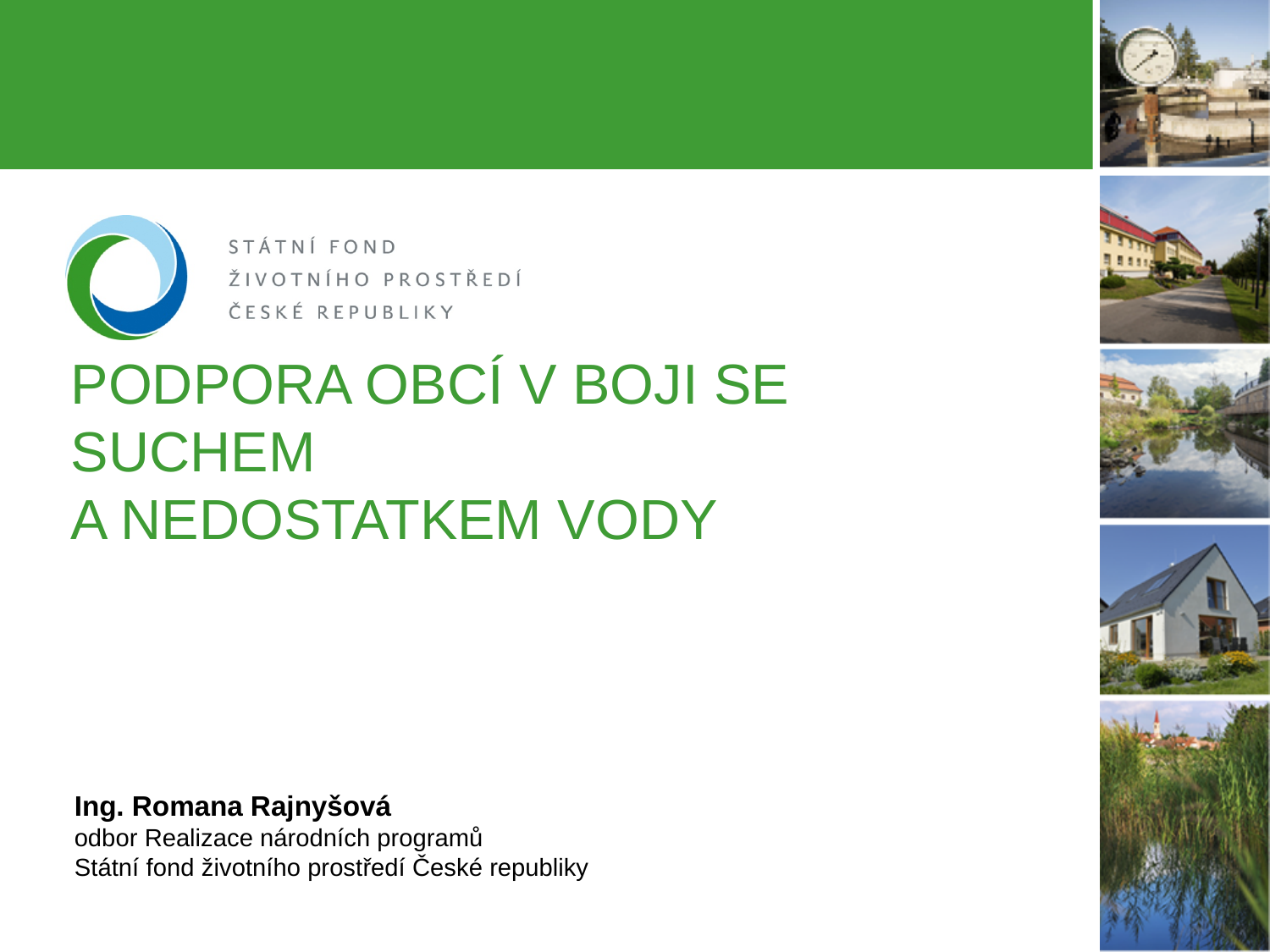

# PODPORA OBCÍ V BOJI SE SUCHEM A NEDOSTATKEM VODY

Ing. Romana Rajnyšová
odbor Realizace národních programů
Státní fond životního prostředí České republiky